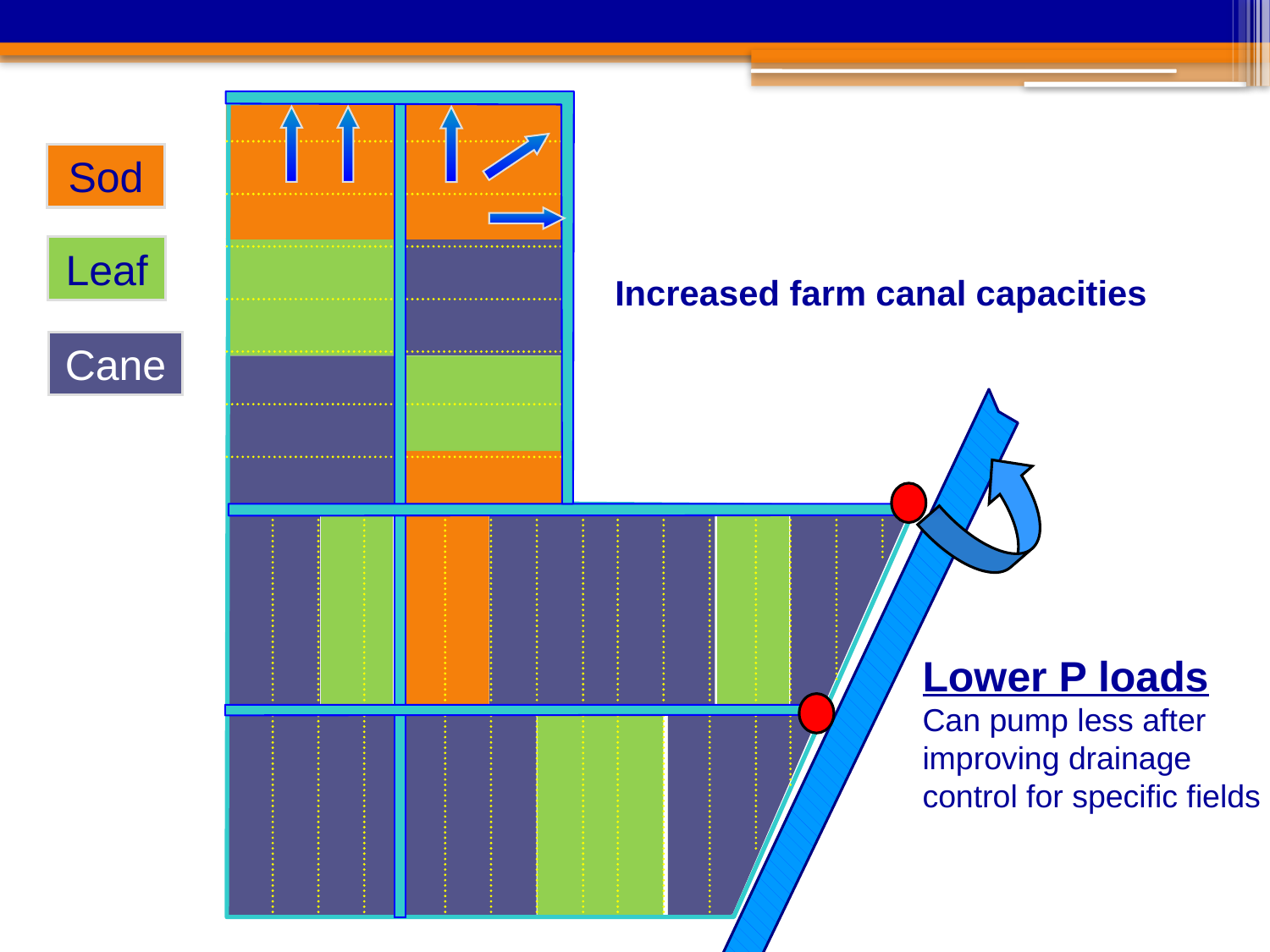

Sod

Leaf

Cane

Increased farm canal capacities

Lower P loads
Can pump less after
improving drainage
control for specific fields